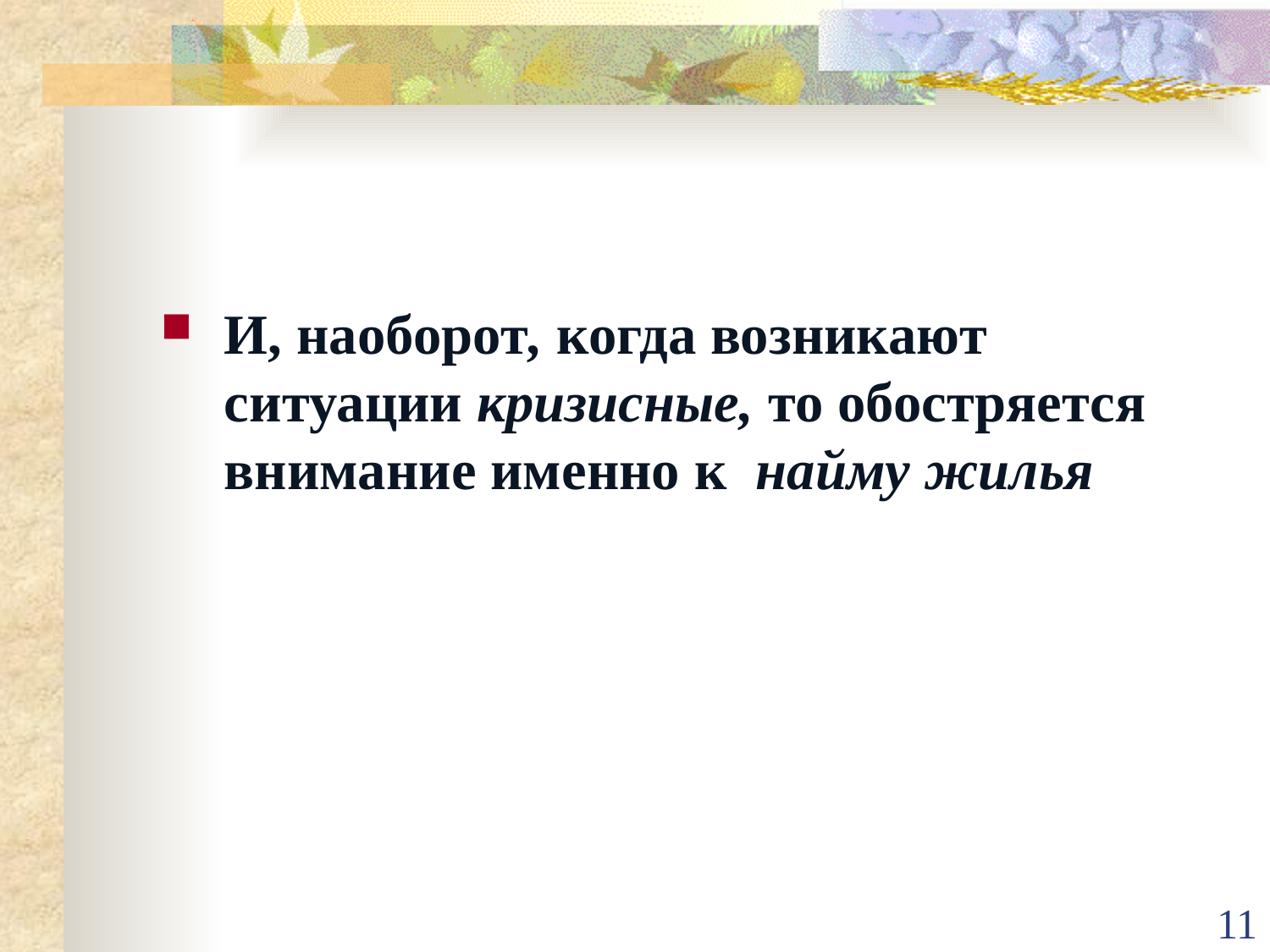

#
И, наоборот, когда возникают ситуации кризисные, то обостряется внимание именно к  найму жилья
11